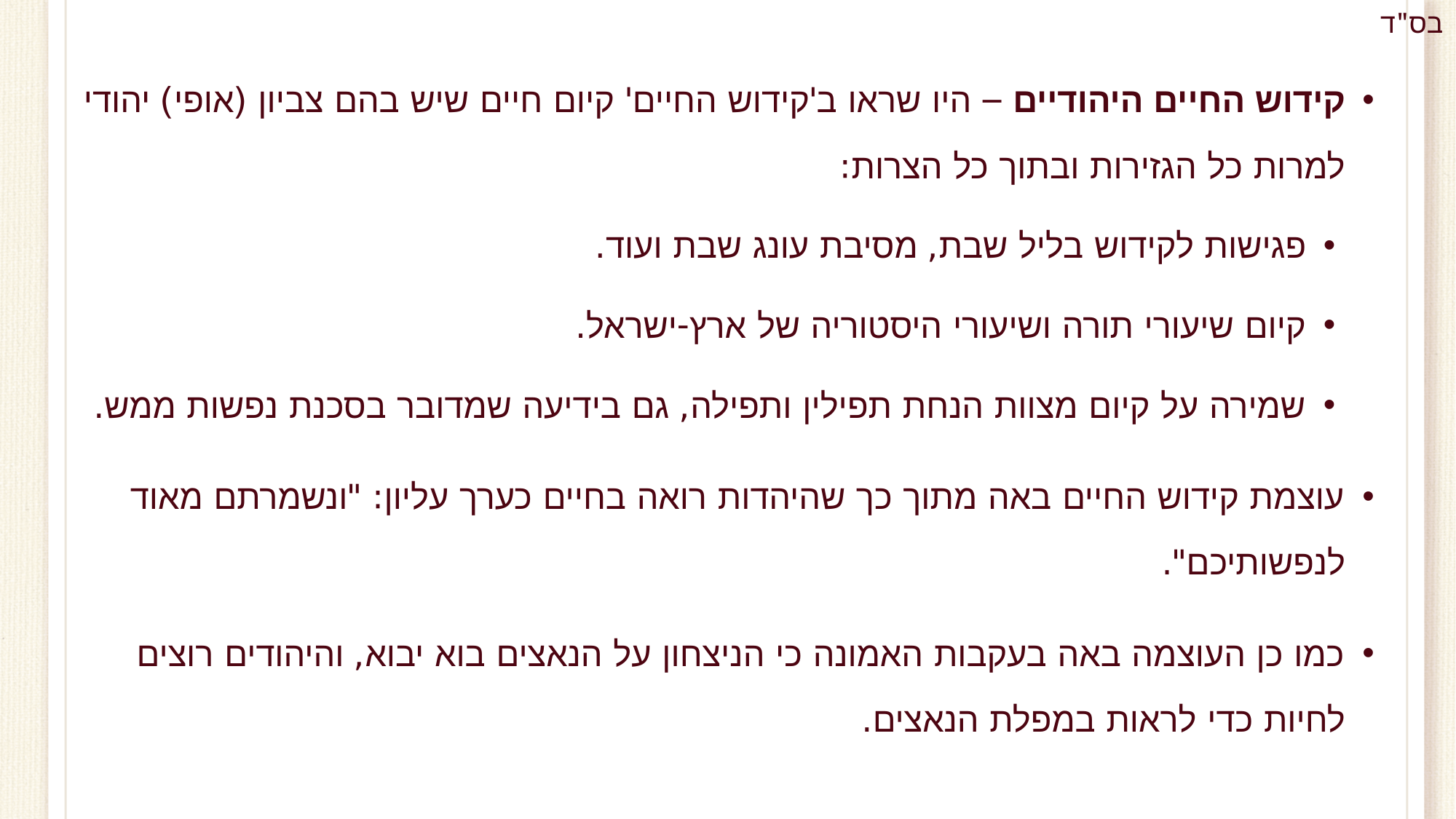

קידוש החיים היהודיים – היו שראו ב'קידוש החיים' קיום חיים שיש בהם צביון (אופי) יהודי למרות כל הגזירות ובתוך כל הצרות:
פגישות לקידוש בליל שבת, מסיבת עונג שבת ועוד.
קיום שיעורי תורה ושיעורי היסטוריה של ארץ-ישראל.
שמירה על קיום מצוות הנחת תפילין ותפילה, גם בידיעה שמדובר בסכנת נפשות ממש.
עוצמת קידוש החיים באה מתוך כך שהיהדות רואה בחיים כערך עליון: "ונשמרתם מאוד לנפשותיכם".
כמו כן העוצמה באה בעקבות האמונה כי הניצחון על הנאצים בוא יבוא, והיהודים רוצים לחיות כדי לראות במפלת הנאצים.